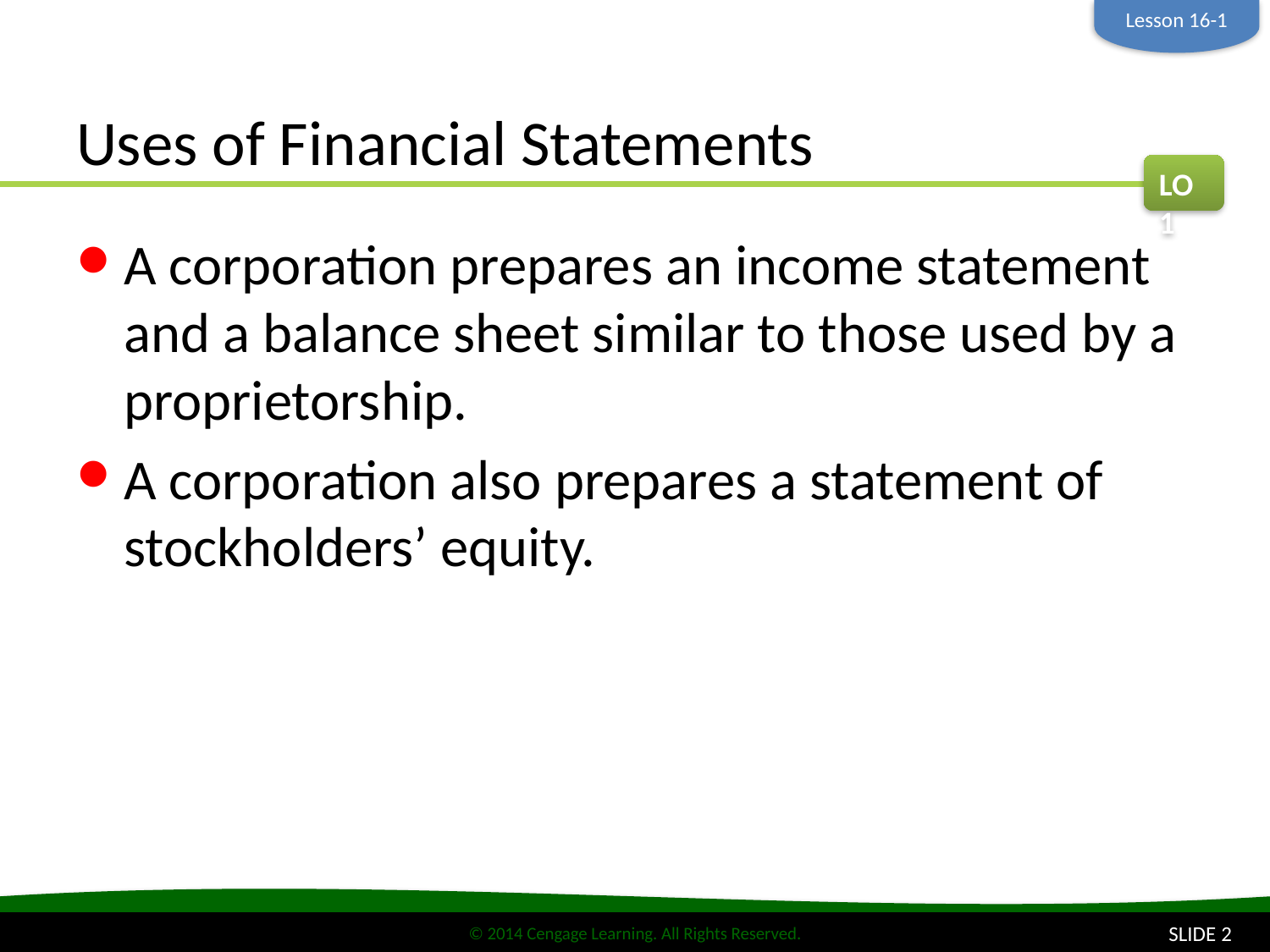

Lesson 16-1

# Uses of Financial Statements
LO1
A corporation prepares an income statement and a balance sheet similar to those used by a proprietorship.
A corporation also prepares a statement of stockholders’ equity.
SLIDE 2